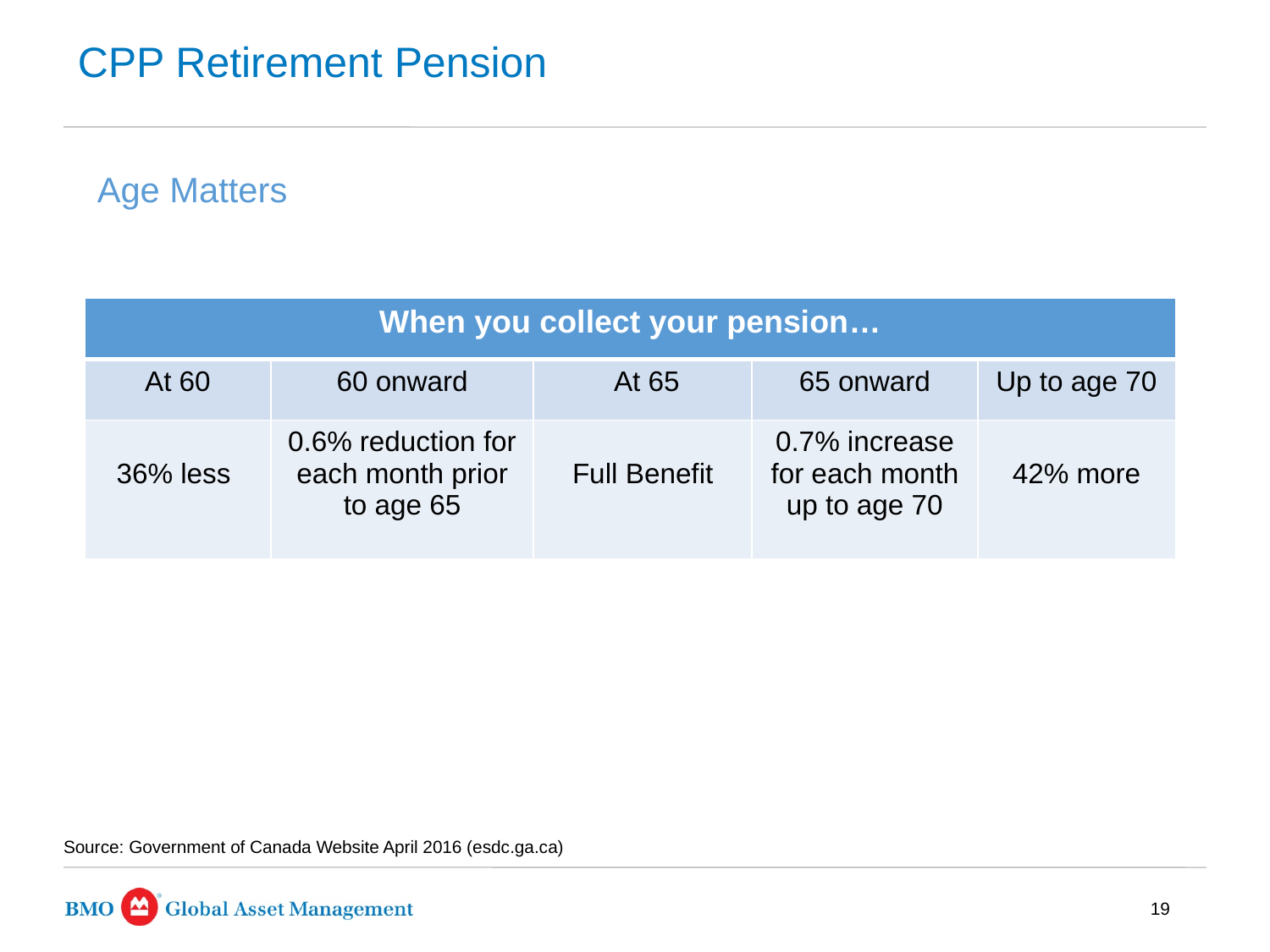

# CPP Retirement Pension

Age Matters
| When you collect your pension… |  |  |  |  |
| --- | --- | --- | --- | --- |
| At 60 | 60 onward | At 65 | 65 onward | Up to age 70 |
| 36% less | 0.6% reduction for each month prior to age 65 | Full Benefit | 0.7% increase for each month up to age 70 | 42% more |

Source: Government of Canada Website April 2016 (esdc.ga.ca)
19